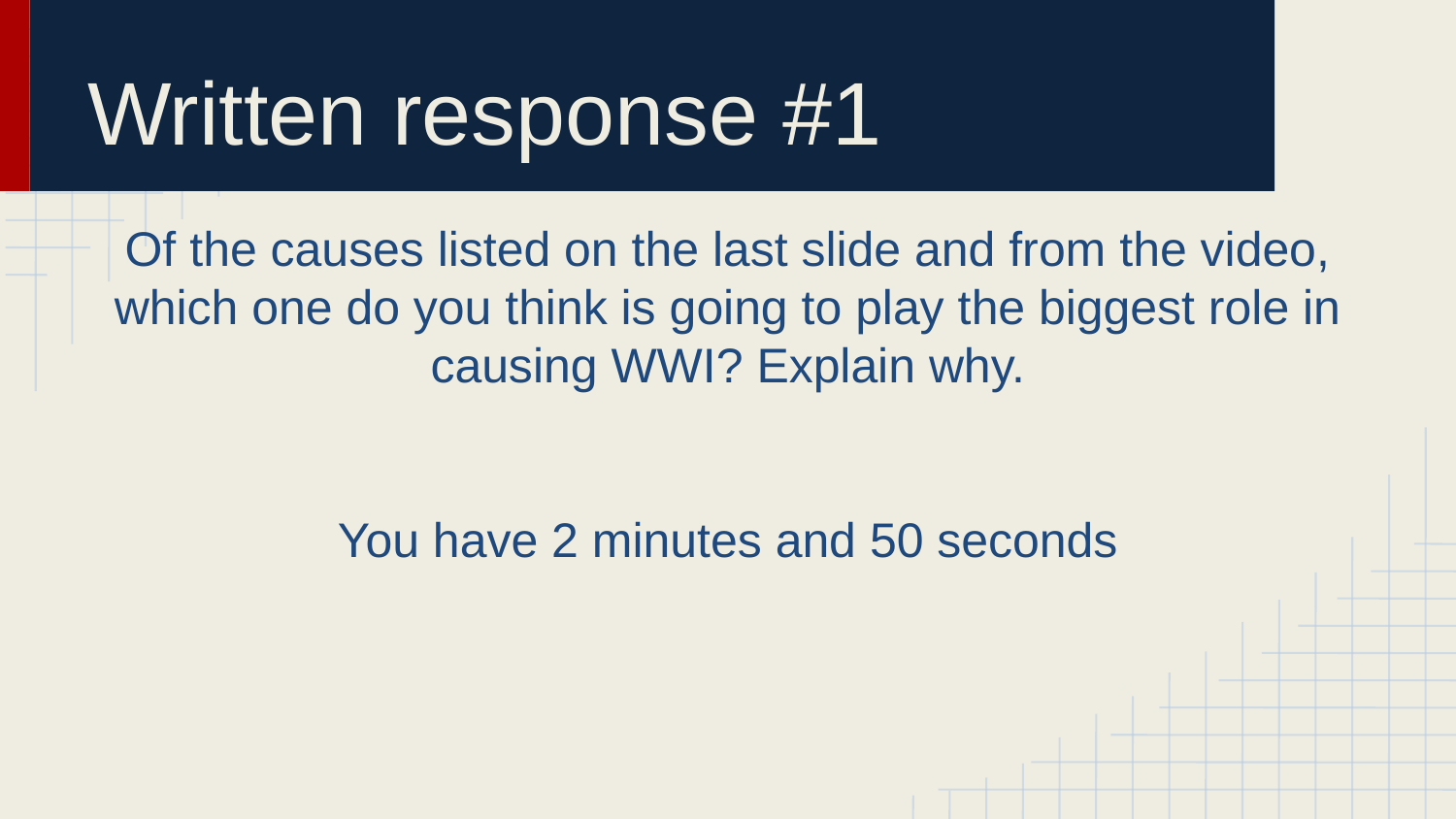

# Written response #1
Of the causes listed on the last slide and from the video, which one do you think is going to play the biggest role in causing WWI? Explain why.

You have 2 minutes and 50 seconds